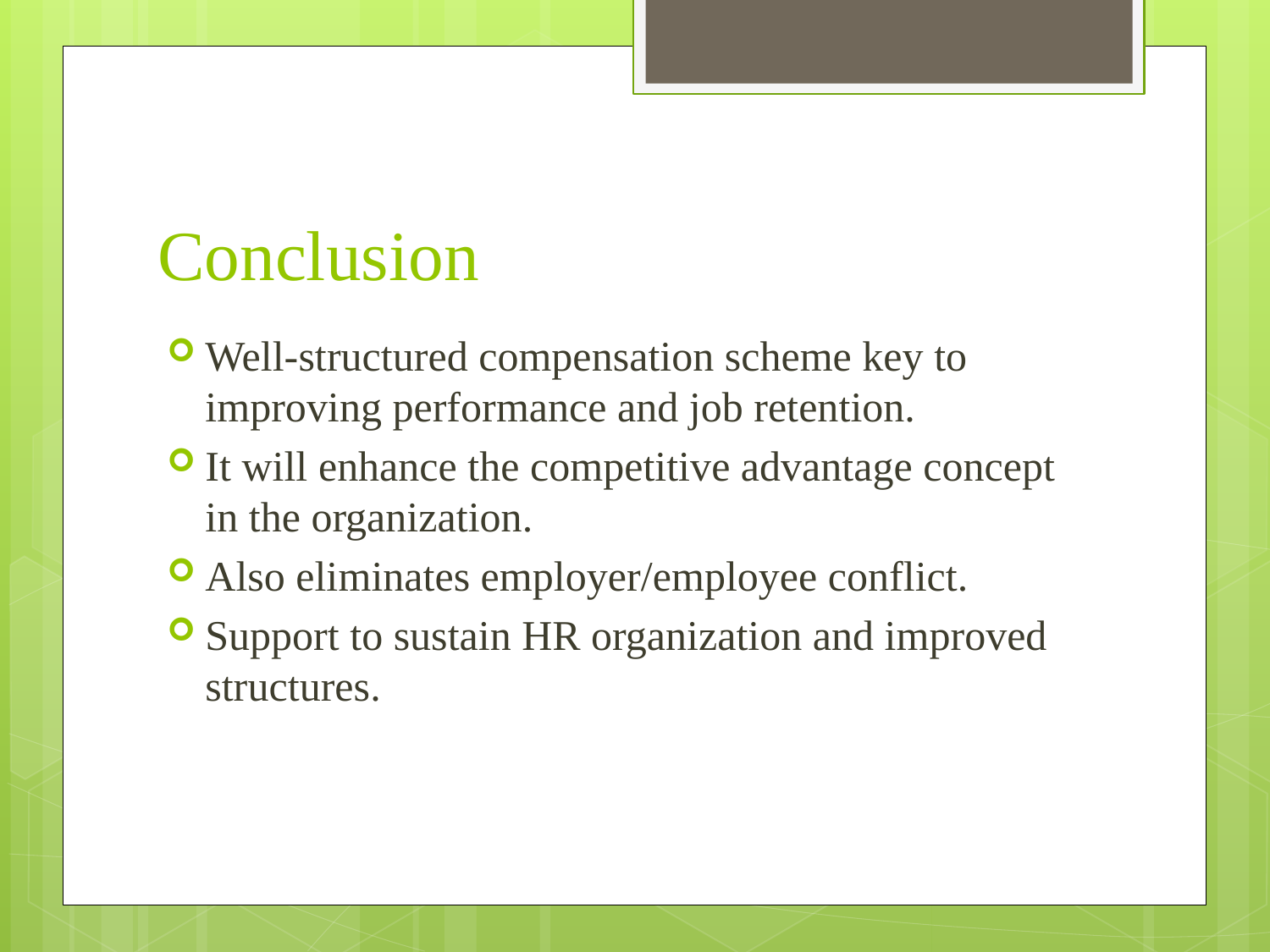

# Conclusion
Well-structured compensation scheme key to improving performance and job retention.
It will enhance the competitive advantage concept in the organization.
Also eliminates employer/employee conflict.
Support to sustain HR organization and improved structures.